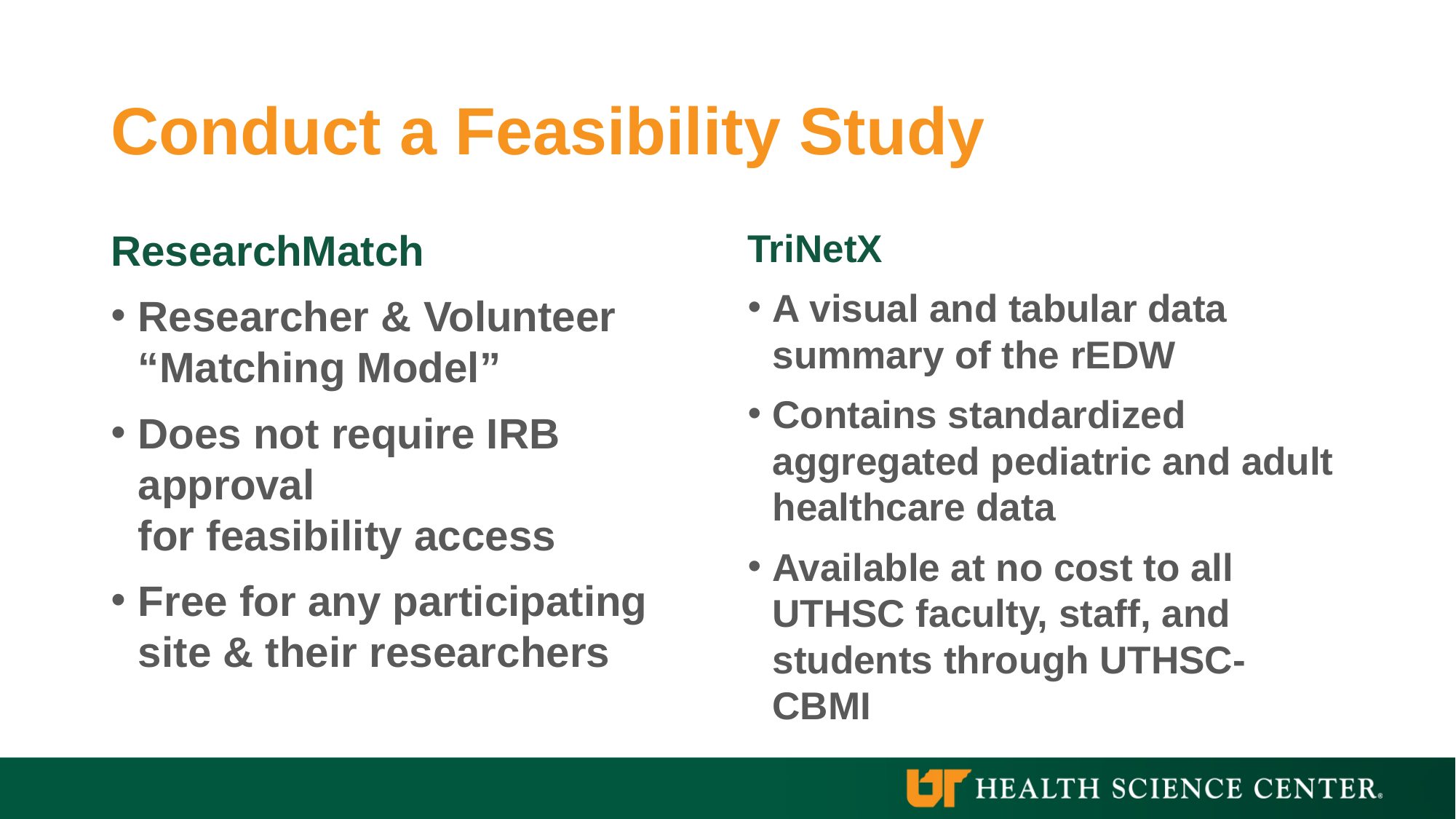

# Conduct a Feasibility Study
ResearchMatch
Researcher & Volunteer “Matching Model”
Does not require IRB approval for feasibility access
Free for any participating site & their researchers
TriNetX
A visual and tabular data summary of the rEDW
Contains standardized aggregated pediatric and adult healthcare data
Available at no cost to all UTHSC faculty, staff, and students through UTHSC- CBMI